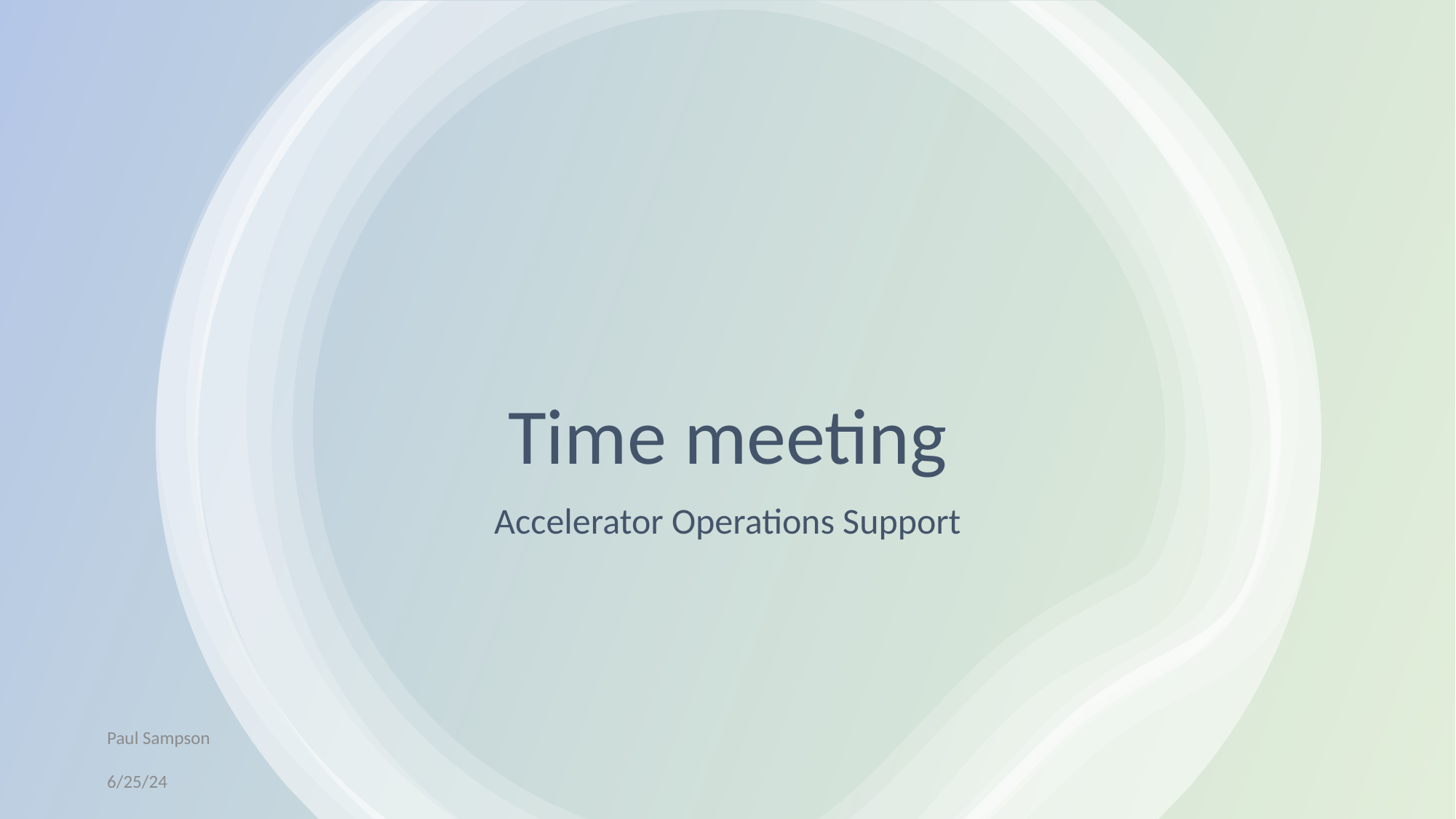

# Time meeting
Accelerator Operations Support
Paul Sampson
6/25/24